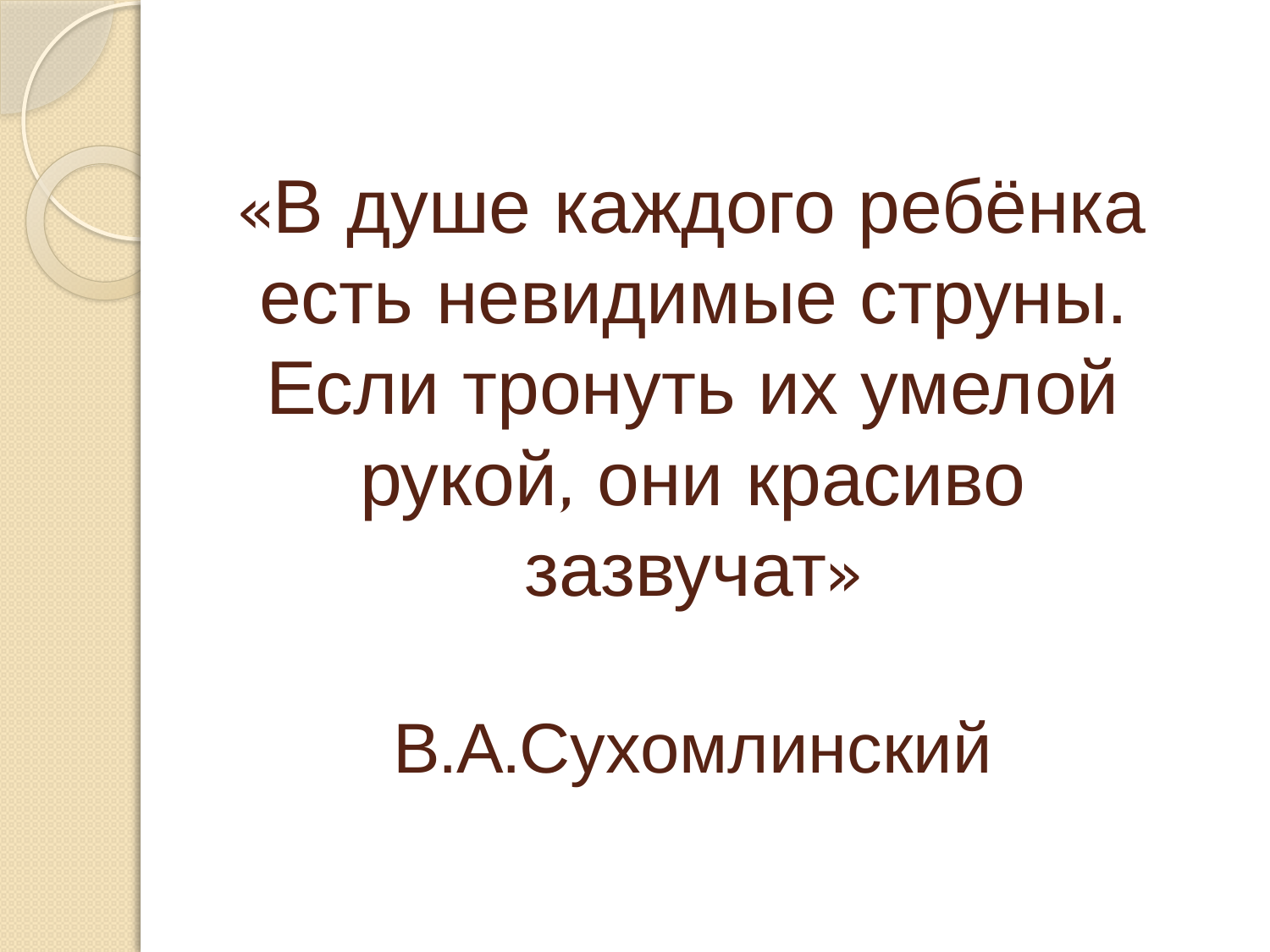

# «В душе каждого ребёнка есть невидимые струны. Если тронуть их умелой рукой, они красиво зазвучат» В.А.Сухомлинский